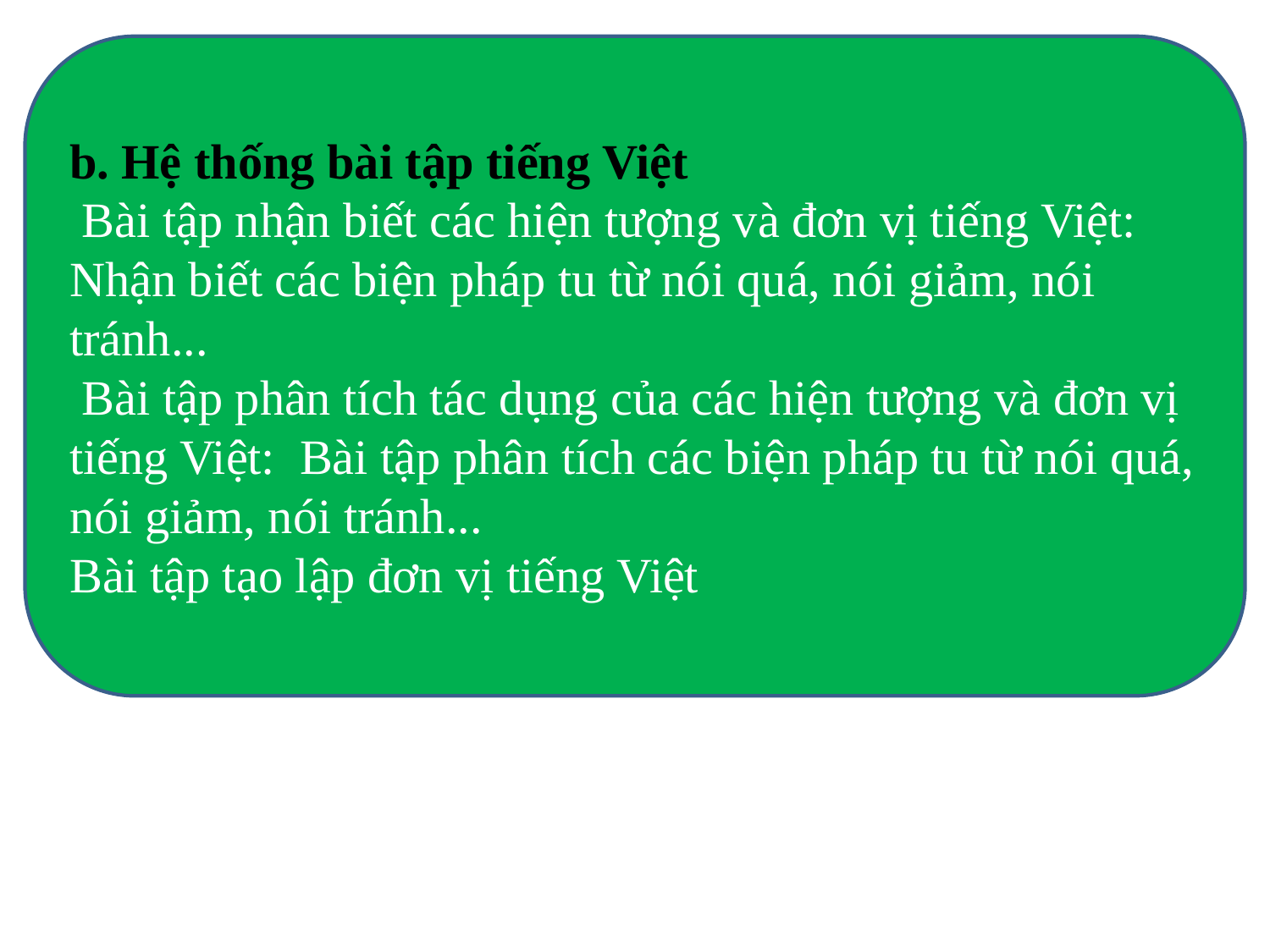

b. Hệ thống bài tập tiếng Việt
 Bài tập nhận biết các hiện tượng và đơn vị tiếng Việt: Nhận biết các biện pháp tu từ nói quá, nói giảm, nói tránh...
 Bài tập phân tích tác dụng của các hiện tượng và đơn vị tiếng Việt:  Bài tập phân tích các biện pháp tu từ nói quá, nói giảm, nói tránh...
Bài tập tạo lập đơn vị tiếng Việt